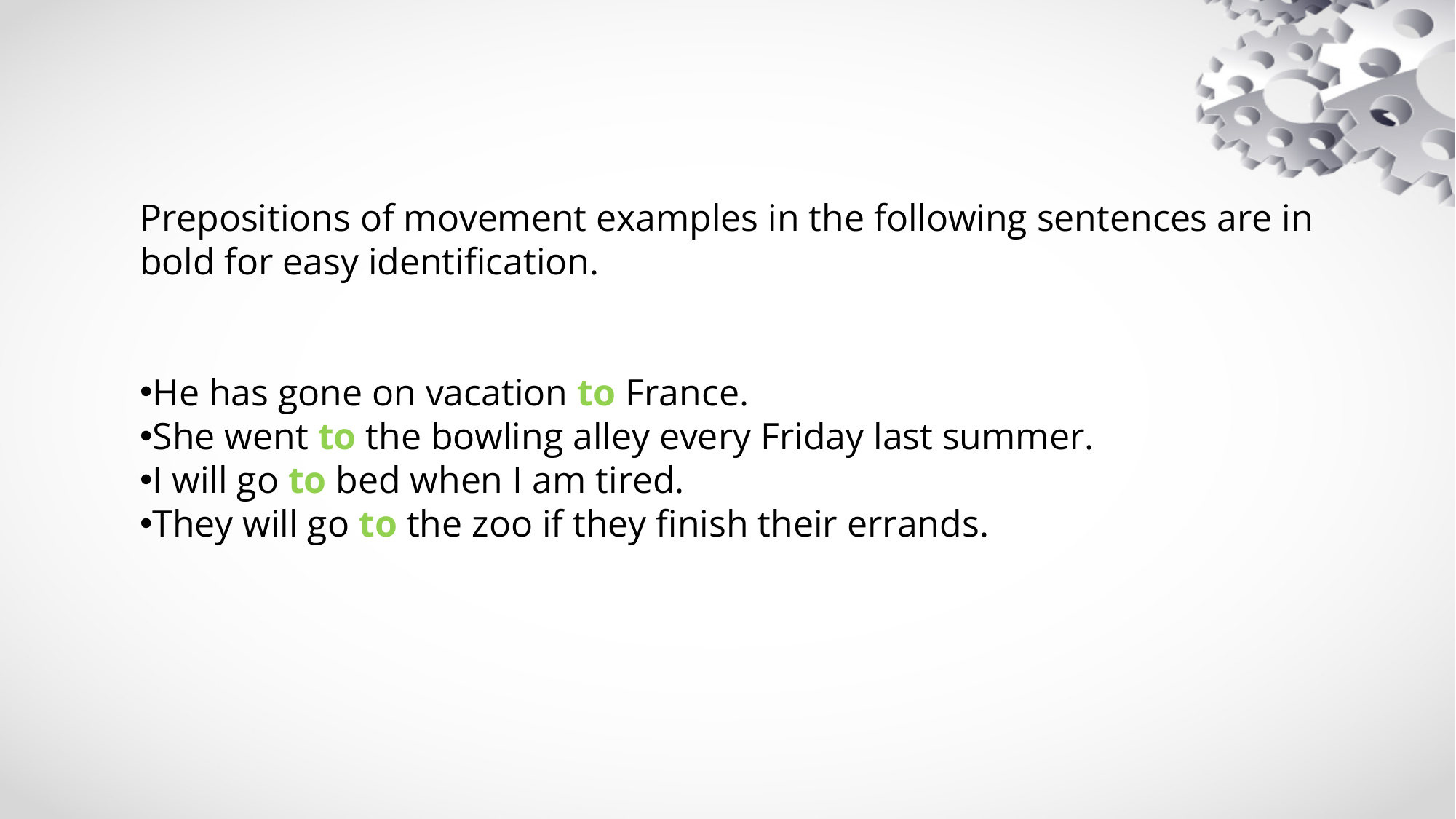

Prepositions of movement examples in the following sentences are in bold for easy identification.

He has gone on vacation to France.
She went to the bowling alley every Friday last summer.
I will go to bed when I am tired.
They will go to the zoo if they finish their errands.